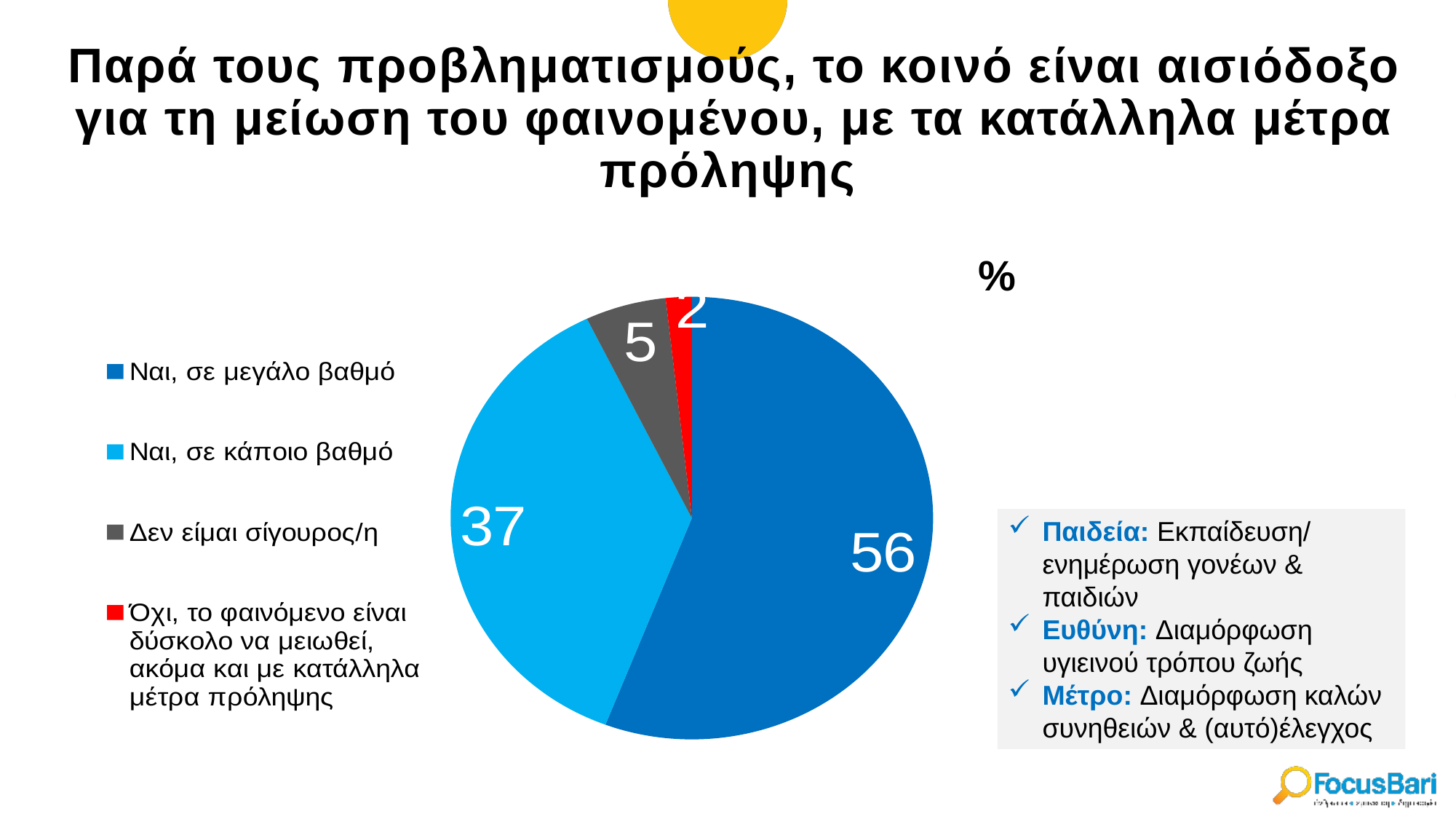

Παρά τους προβληματισμούς, το κοινό είναι αισιόδοξο για τη μείωση του φαινομένου, με τα κατάλληλα μέτρα πρόληψης

### Chart

| Category | Total |
|---|---|
| Ναι, σε μεγάλο βαθμό | 0.5555272758124806 |
| Ναι, σε κάποιο βαθμό | 0.36833486476460364 |
| Δεν είμαι σίγουρος/η | 0.05393622994490915 |
| Όχι, το φαινόμενο είναι δύσκολο να μειωθεί, ακόμα και με κατάλληλα μέτρα πρόληψης | 0.01725652410007441 |
    %

Παιδεία: Εκπαίδευση/ ενημέρωση γονέων & παιδιών
Ευθύνη: Διαμόρφωση υγιεινού τρόπου ζωής
Μέτρο: Διαμόρφωση καλών συνηθειών & (αυτό)έλεγχος